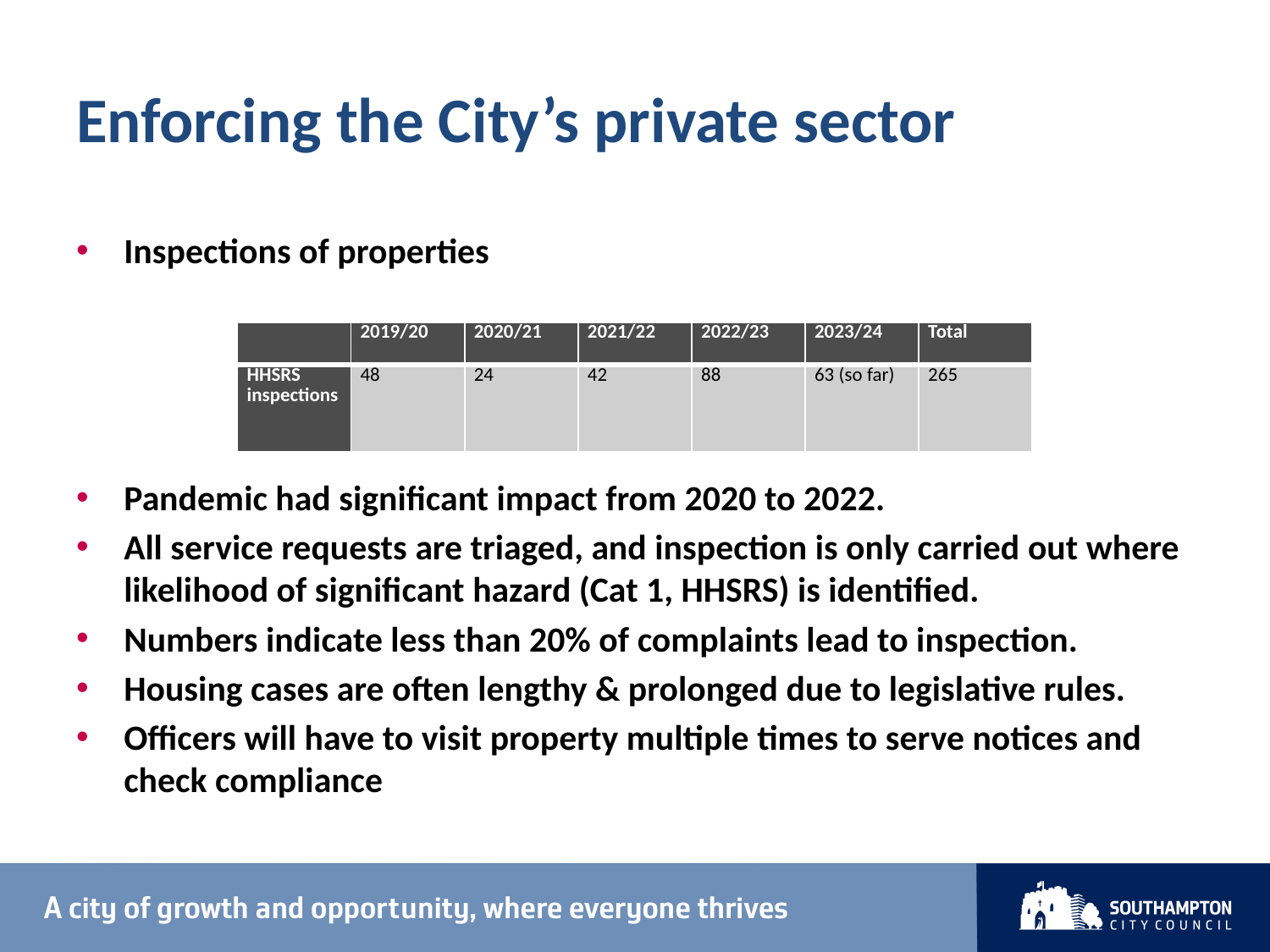

# Enforcing the City’s private sector
Inspections of properties

Pandemic had significant impact from 2020 to 2022.
All service requests are triaged, and inspection is only carried out where likelihood of significant hazard (Cat 1, HHSRS) is identified.
Numbers indicate less than 20% of complaints lead to inspection.
Housing cases are often lengthy & prolonged due to legislative rules.
Officers will have to visit property multiple times to serve notices and check compliance

|  | 2019/20 | 2020/21 | 2021/22 | 2022/23 | 2023/24 | Total |
| --- | --- | --- | --- | --- | --- | --- |
| HHSRS inspections | 48 | 24 | 42 | 88 | 63 (so far) | 265 |